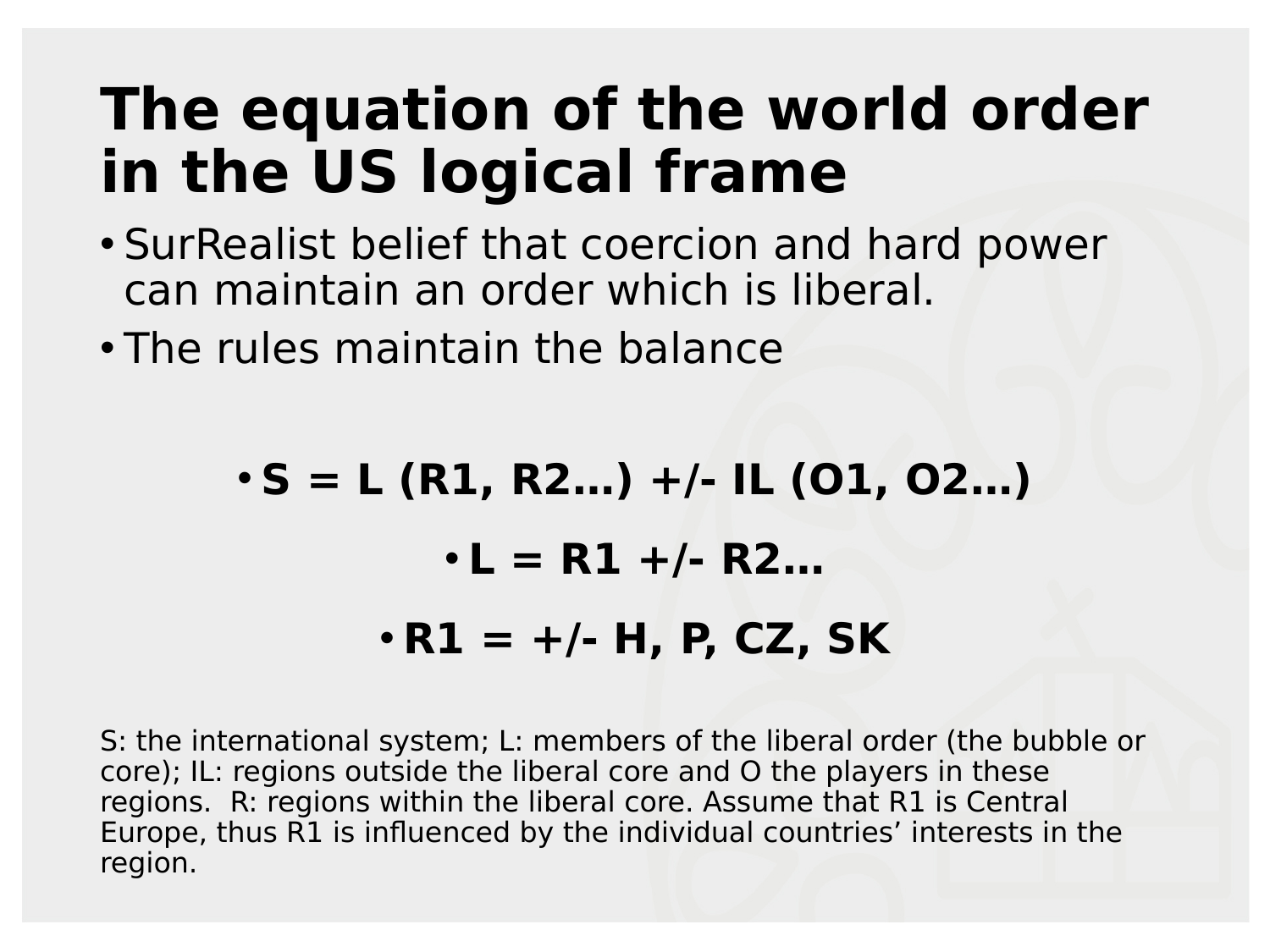

# The equation of the world order in the US logical frame
SurRealist belief that coercion and hard power can maintain an order which is liberal.
The rules maintain the balance

S = L (R1, R2…) +/- IL (O1, O2…)
L = R1 +/- R2…
R1 = +/- H, P, CZ, SK

S: the international system; L: members of the liberal order (the bubble or core); IL: regions outside the liberal core and O the players in these regions.  R: regions within the liberal core. Assume that R1 is Central Europe, thus R1 is influenced by the individual countries’ interests in the region.
17